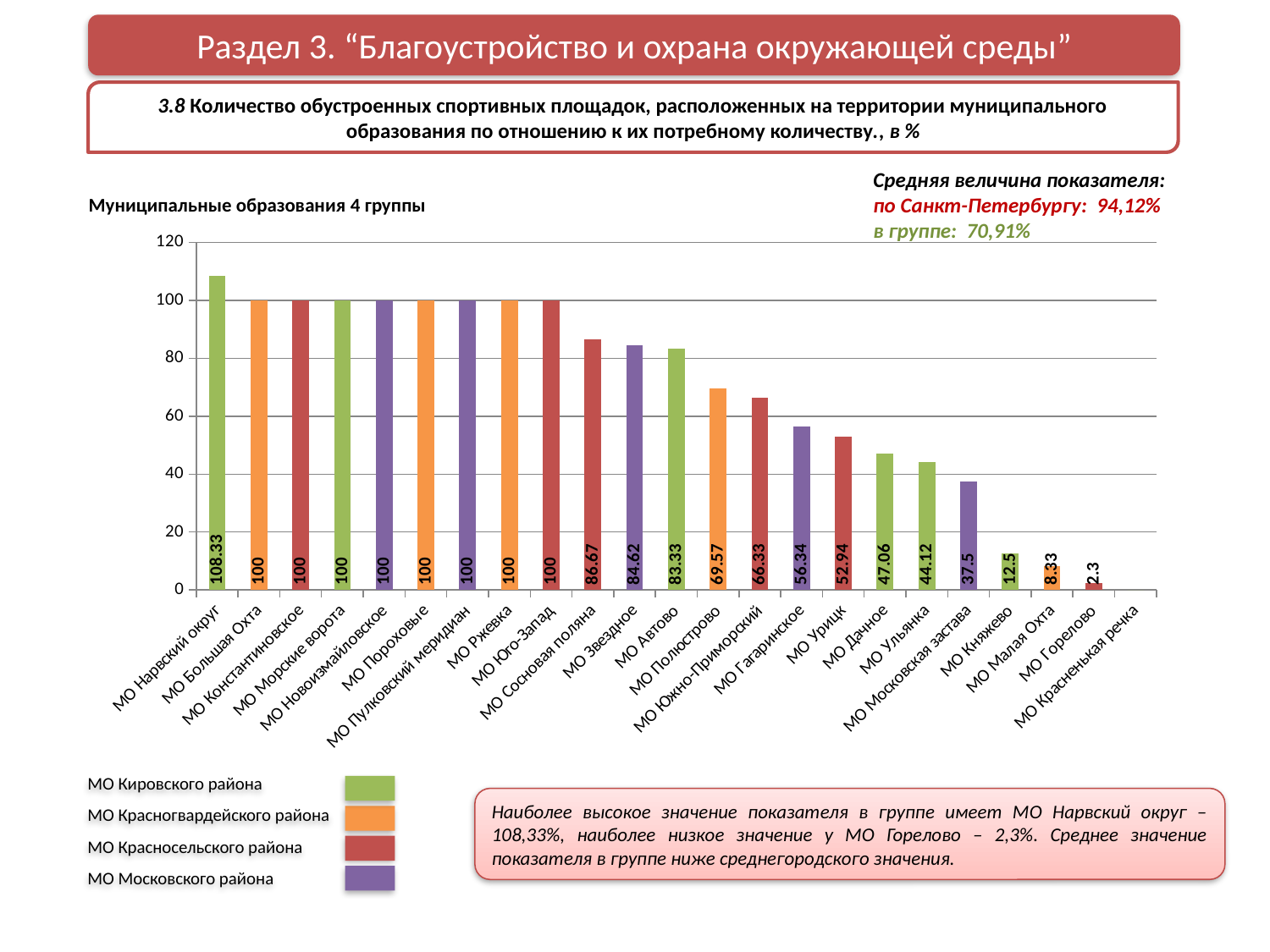

Раздел 3. “Благоустройство и охрана окружающей среды”
3.8 Количество обустроенных спортивных площадок, расположенных на территории муниципального образования по отношению к их потребному количеству., в %
Средняя величина показателя:
по Санкт-Петербургу:  94,12%
в группе:  70,91%
Муниципальные образования 4 группы

### Chart

| Category |  |
|---|---|
| МО Нарвский округ | 108.33 |
| МО Большая Охта | 100.0 |
| МО Константиновское | 100.0 |
| МО Морские ворота | 100.0 |
| МО Новоизмайловское | 100.0 |
| МО Пороховые | 100.0 |
| МО Пулковский меридиан | 100.0 |
| МО Ржевка | 100.0 |
| МО Юго-Запад | 100.0 |
| МО Сосновая поляна | 86.66999999999999 |
| МО Звездное | 84.61999999999999 |
| МО Автово | 83.33 |
| МО Полюстрово | 69.57 |
| МО Южно-Приморский | 66.33 |
| МО Гагаринское | 56.339999999999996 |
| МО Урицк | 52.94 |
| МО Дачное | 47.06 |
| МО Ульянка | 44.120000000000005 |
| МО Московская застава | 37.5 |
| МО Княжево | 12.5 |
| МО Малая Охта | 8.33 |
| МО Горелово | 2.3 |
| МО Красненькая речка | 0.0 |
МО Кировского района
МО Красногвардейского района
МО Красносельского района
МО Московского района

Наиболее высокое значение показателя в группе имеет МО Нарвский округ – 108,33%, наиболее низкое значение у МО Горелово – 2,3%. Среднее значение показателя в группе ниже среднегородского значения.